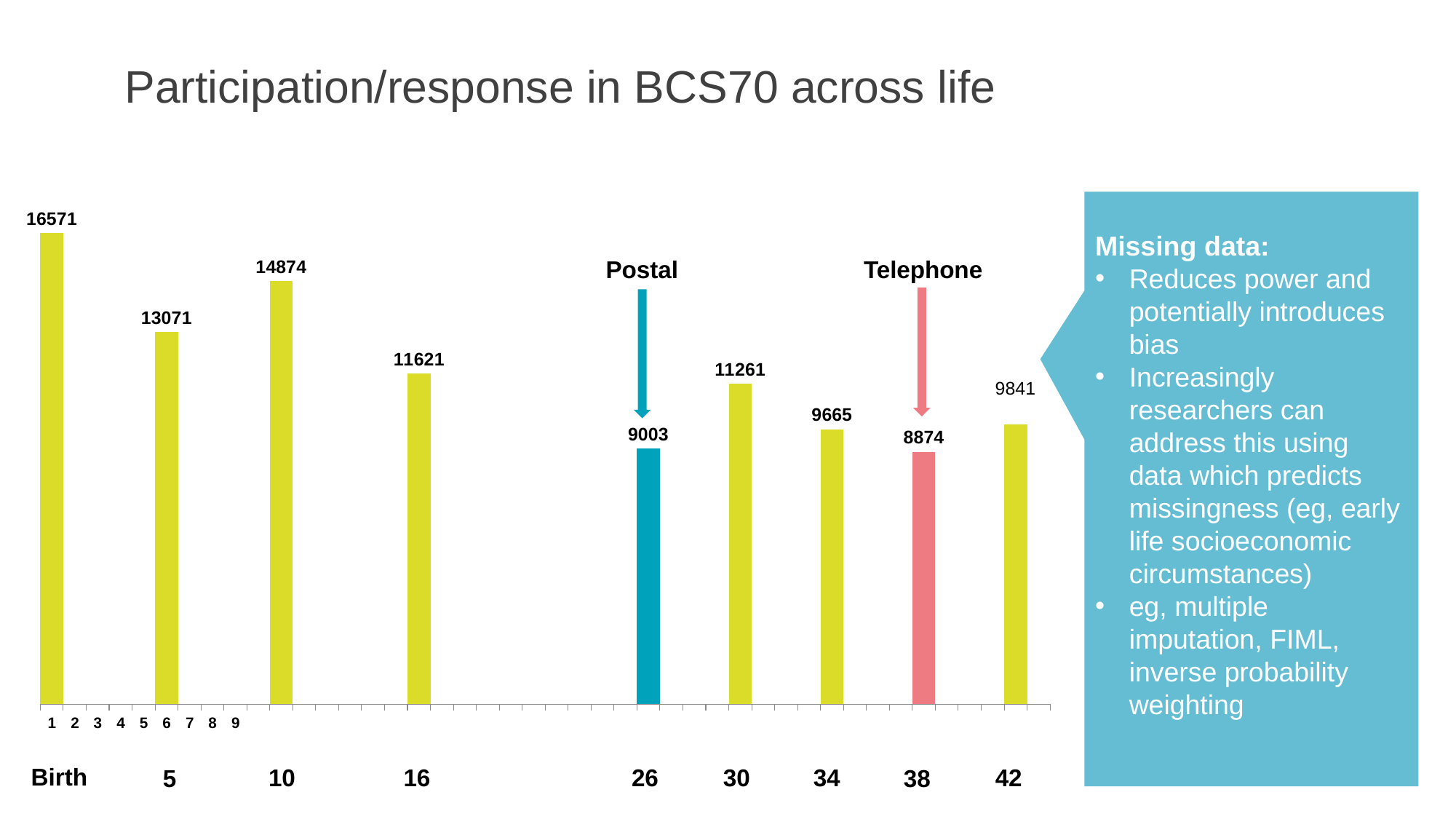

Participation/response in BCS70 across life

### Chart

| Category |  |
|---|---|
Telephone

Missing data:
Reduces power and potentially introduces bias
Increasingly researchers can address this using data which predicts missingness (eg, early life socioeconomic circumstances)
eg, multiple imputation, FIML, inverse probability weighting

Telephone
Postal

    Birth
42

    10
16
26
34
30
    5
38